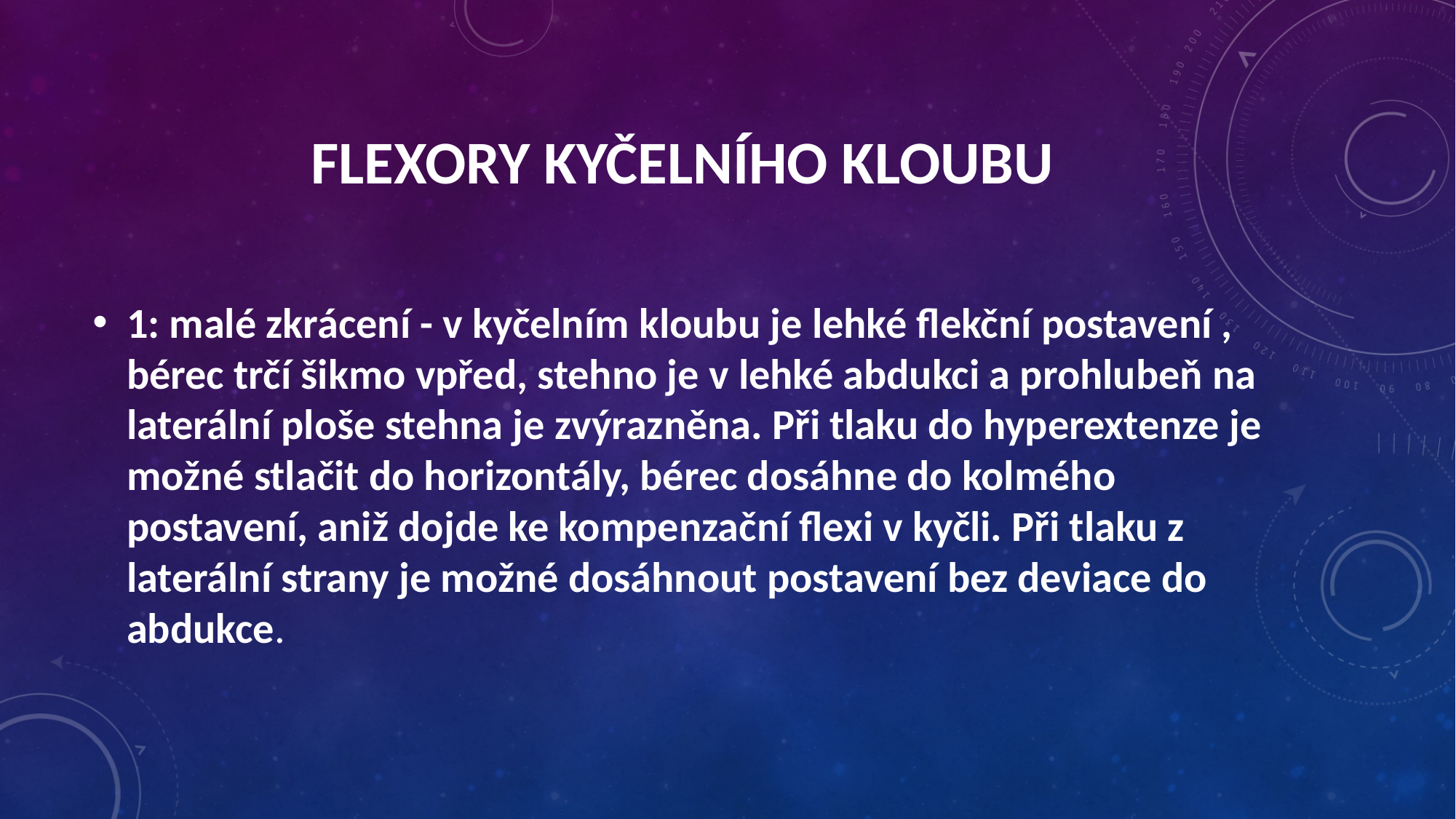

Flexory kyčelního kloubu
1: malé zkrácení - v kyčelním kloubu je lehké flekční postavení , bérec trčí šikmo vpřed, stehno je v lehké abdukci a prohlubeň na laterální ploše stehna je zvýrazněna. Při tlaku do hyperextenze je možné stlačit do horizontály, bérec dosáhne do kolmého postavení, aniž dojde ke kompenzační flexi v kyčli. Při tlaku z laterální strany je možné dosáhnout postavení bez deviace do abdukce.